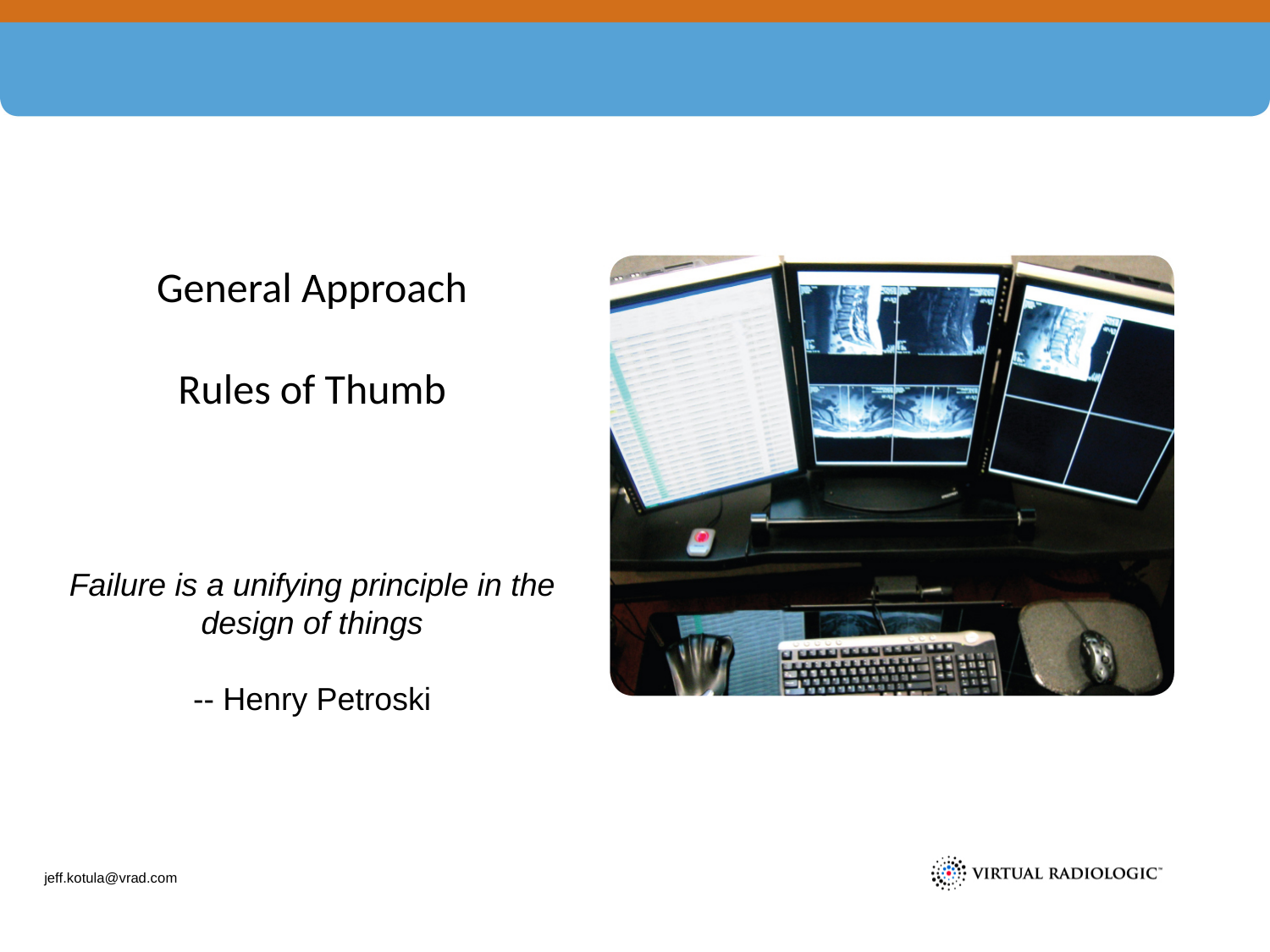

General Approach

Rules of Thumb

Failure is a unifying principle in the design of things

-- Henry Petroski

jeff.kotula@vrad.com